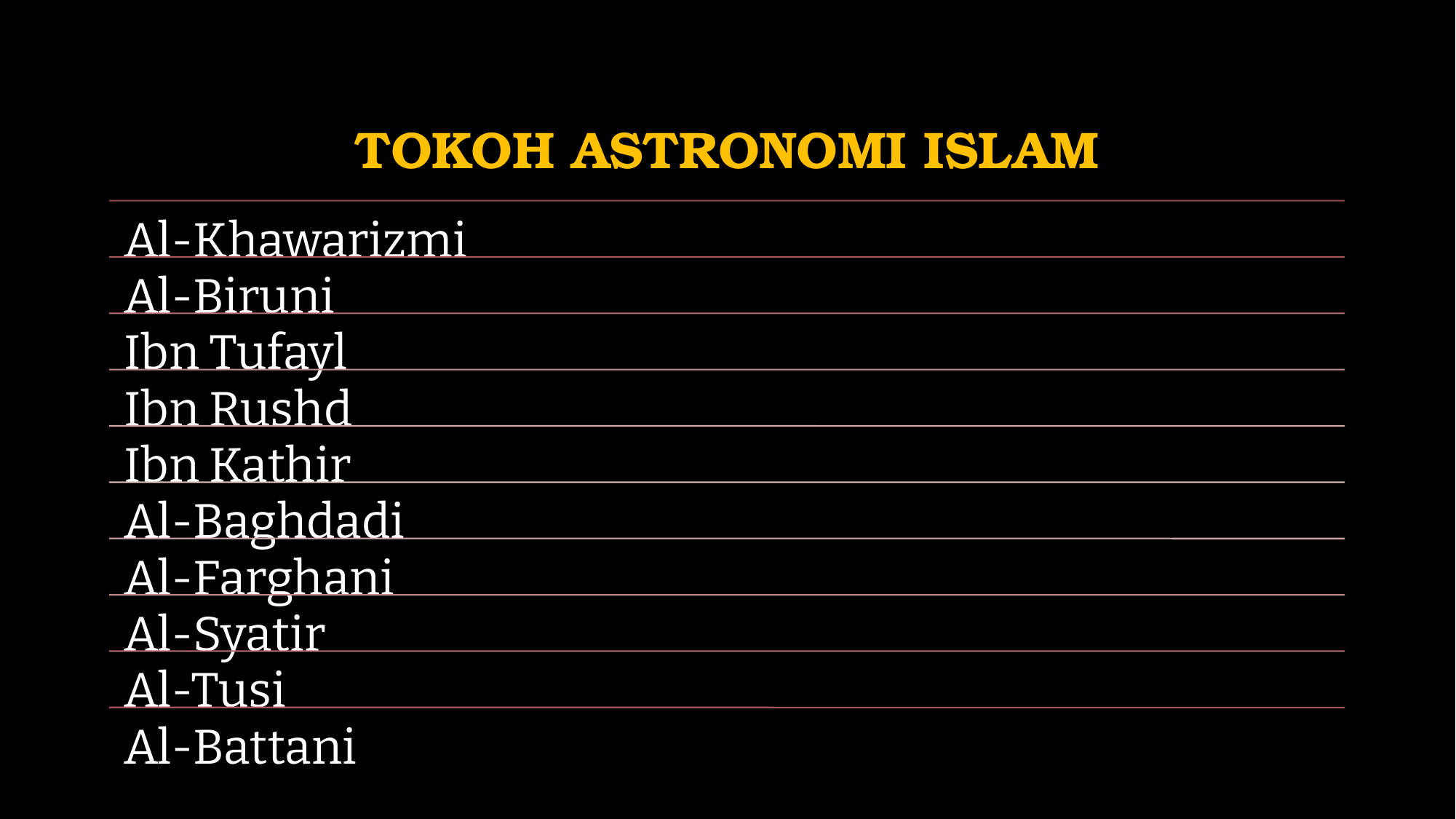

# TOKOH ASTRONOMI ISLAM
Al-Khawarizmi
Al-Biruni
Ibn Tufayl
Ibn Rushd
Ibn Kathir
Al-Baghdadi
Al-Farghani
Al-Syatir
Al-Tusi
Al-Battani